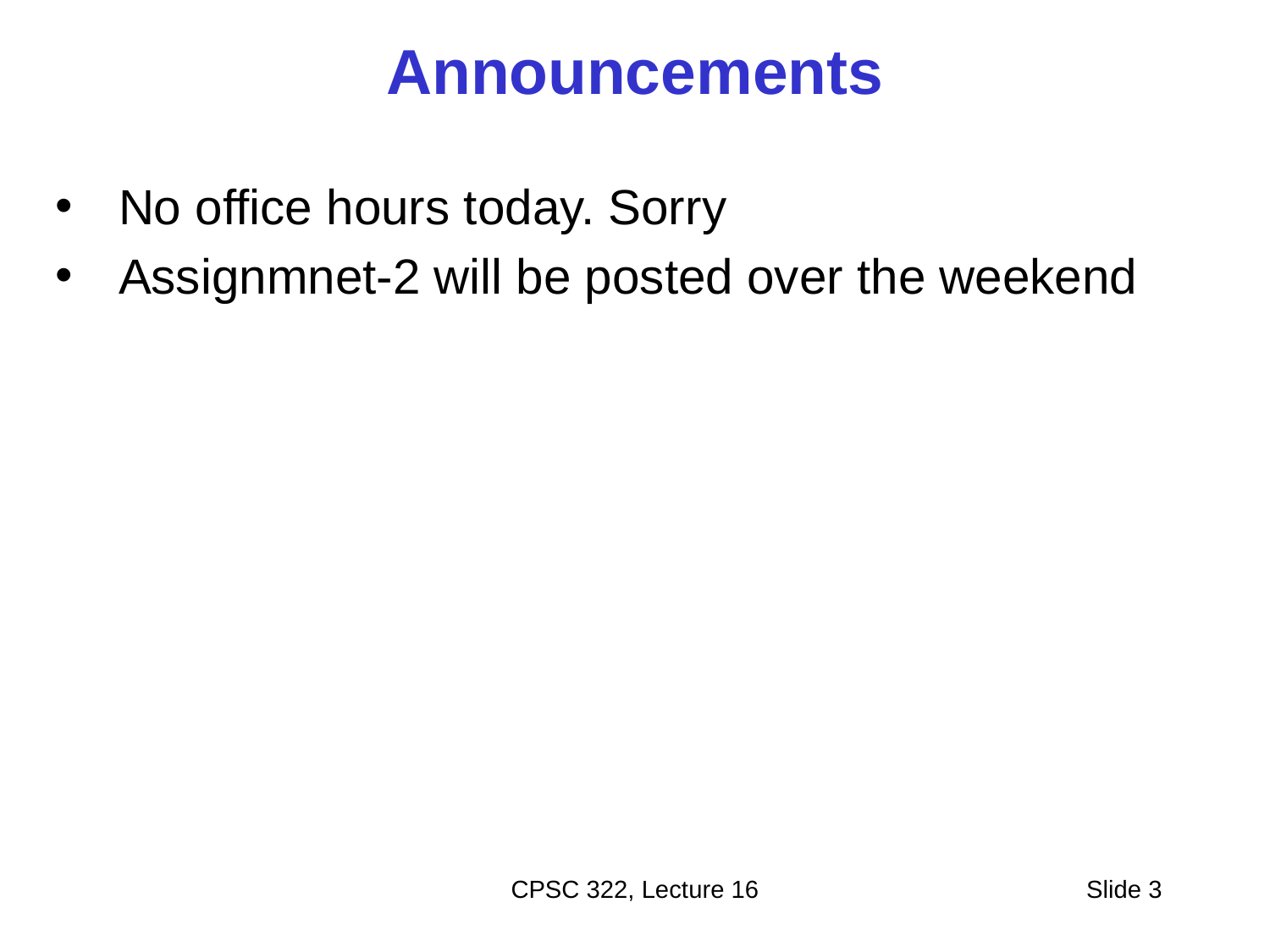

# Announcements
No office hours today. Sorry
Assignmnet-2 will be posted over the weekend
CPSC 322, Lecture 16
Slide 3